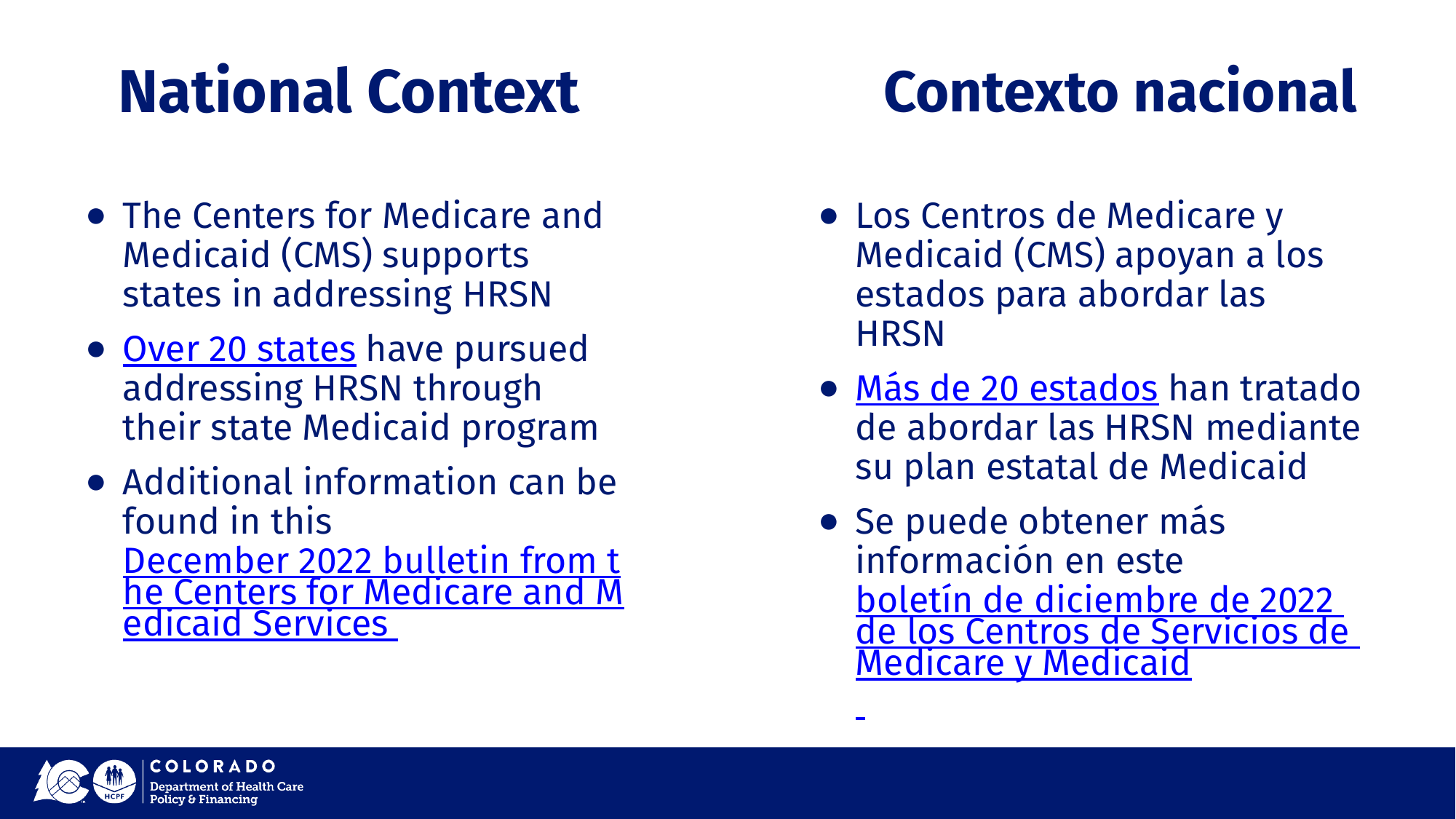

National Context
# Contexto nacional
The Centers for Medicare and Medicaid (CMS) supports states in addressing HRSN
Over 20 states have pursued addressing HRSN through their state Medicaid program
Additional information can be found in this December 2022 bulletin from the Centers for Medicare and Medicaid Services
Los Centros de Medicare y Medicaid (CMS) apoyan a los estados para abordar las HRSN
Más de 20 estados han tratado de abordar las HRSN mediante su plan estatal de Medicaid
Se puede obtener más información en este boletín de diciembre de 2022 de los Centros de Servicios de Medicare y Medicaid